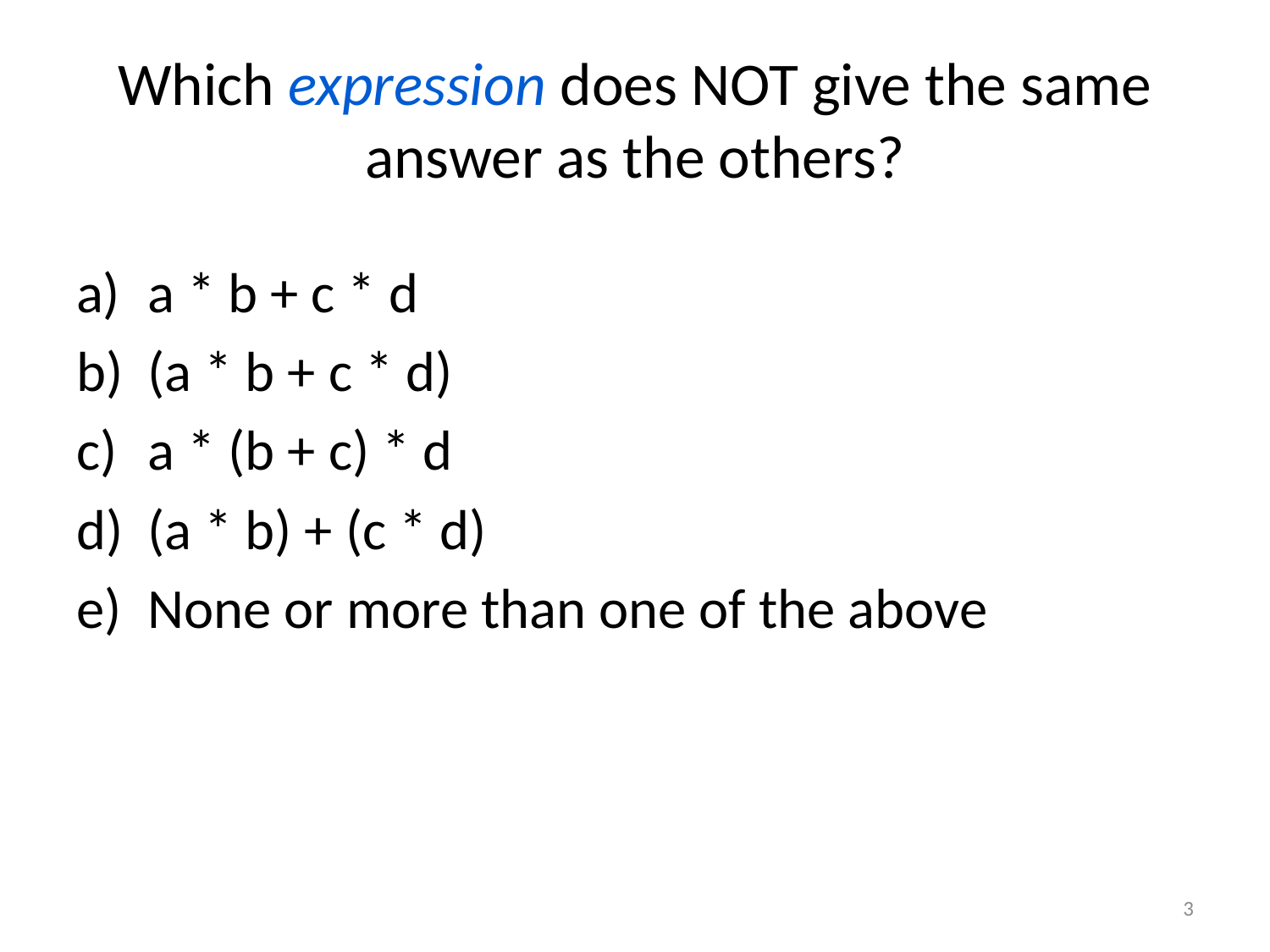

# Which expression does NOT give the same answer as the others?
a * b + c * d
(a * b + c * d)
a * (b + c) * d
(a * b) + (c * d)
None or more than one of the above
3